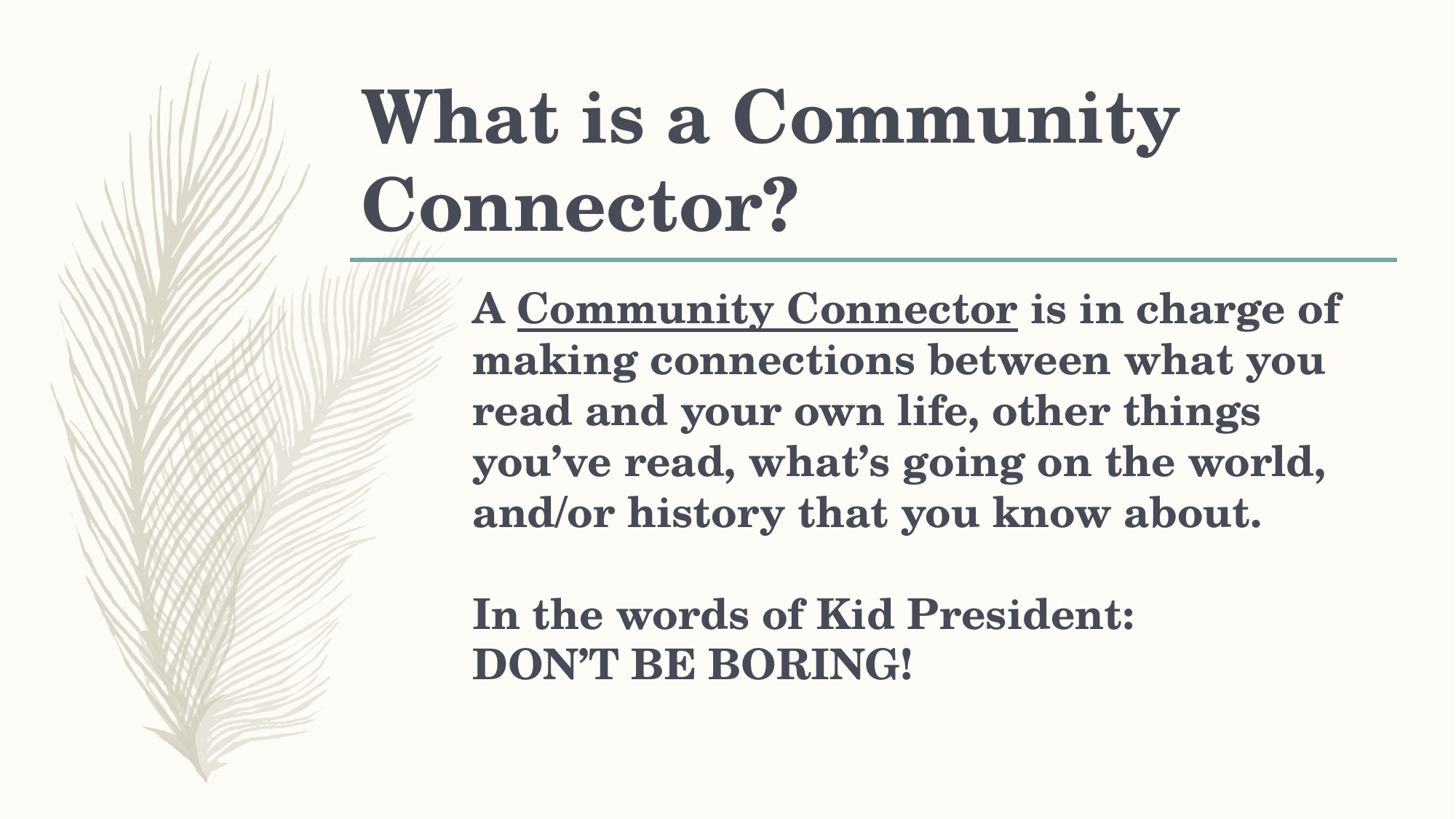

# What is a Community Connector?
A Community Connector is in charge of making connections between what you read and your own life, other things you’ve read, what’s going on the world, and/or history that you know about.

In the words of Kid President:
DON’T BE BORING!